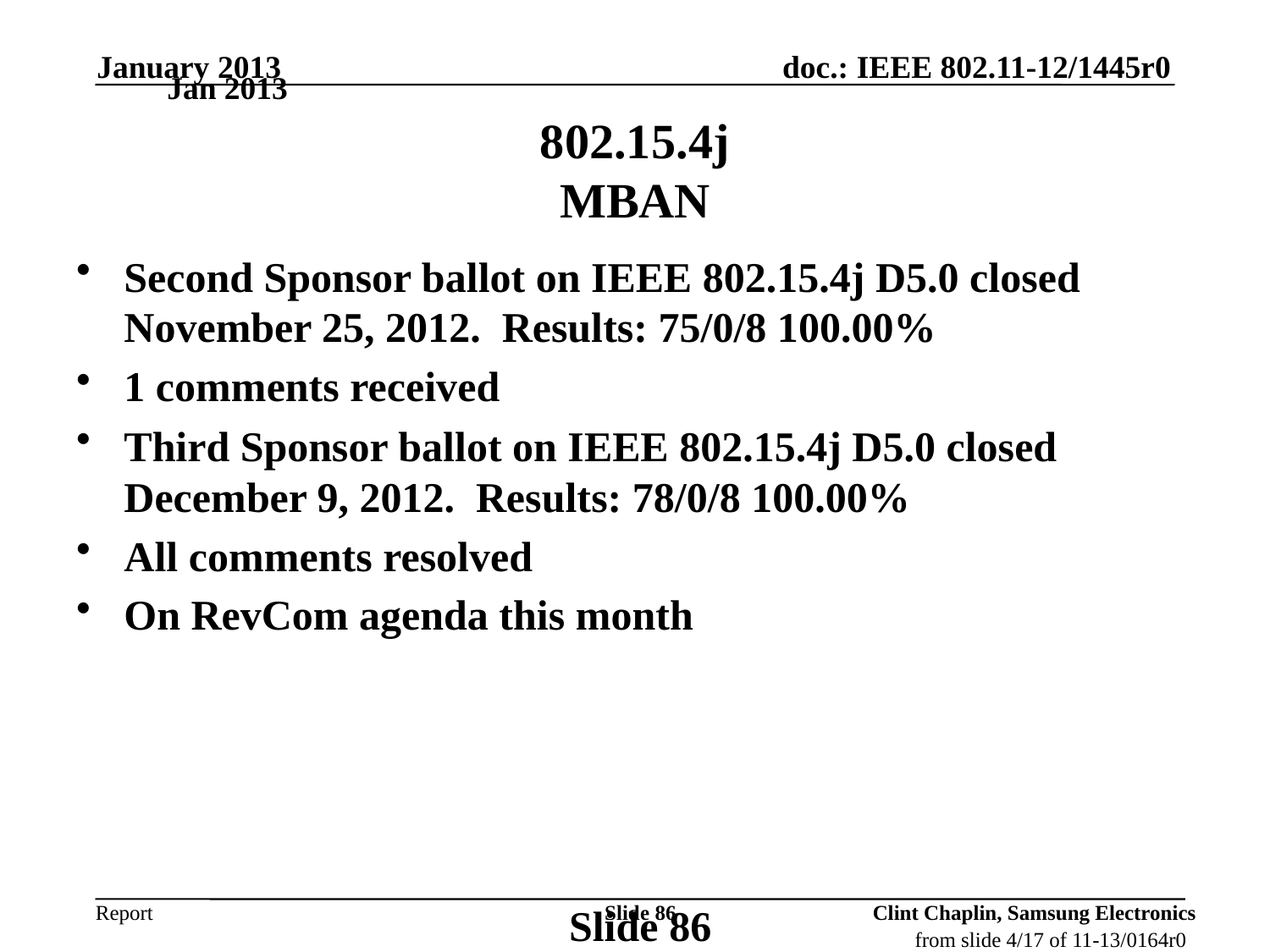

January 2013
Jan 2013
802.15.4j
MBAN
Second Sponsor ballot on IEEE 802.15.4j D5.0 closed November 25, 2012.  Results: 75/0/8 100.00%
1 comments received
Third Sponsor ballot on IEEE 802.15.4j D5.0 closed December 9, 2012.  Results: 78/0/8 100.00%
All comments resolved
On RevCom agenda this month
Slide 86
Slide 86
Clint Chaplin, Samsung Electronics
from slide 4/17 of 11-13/0164r0